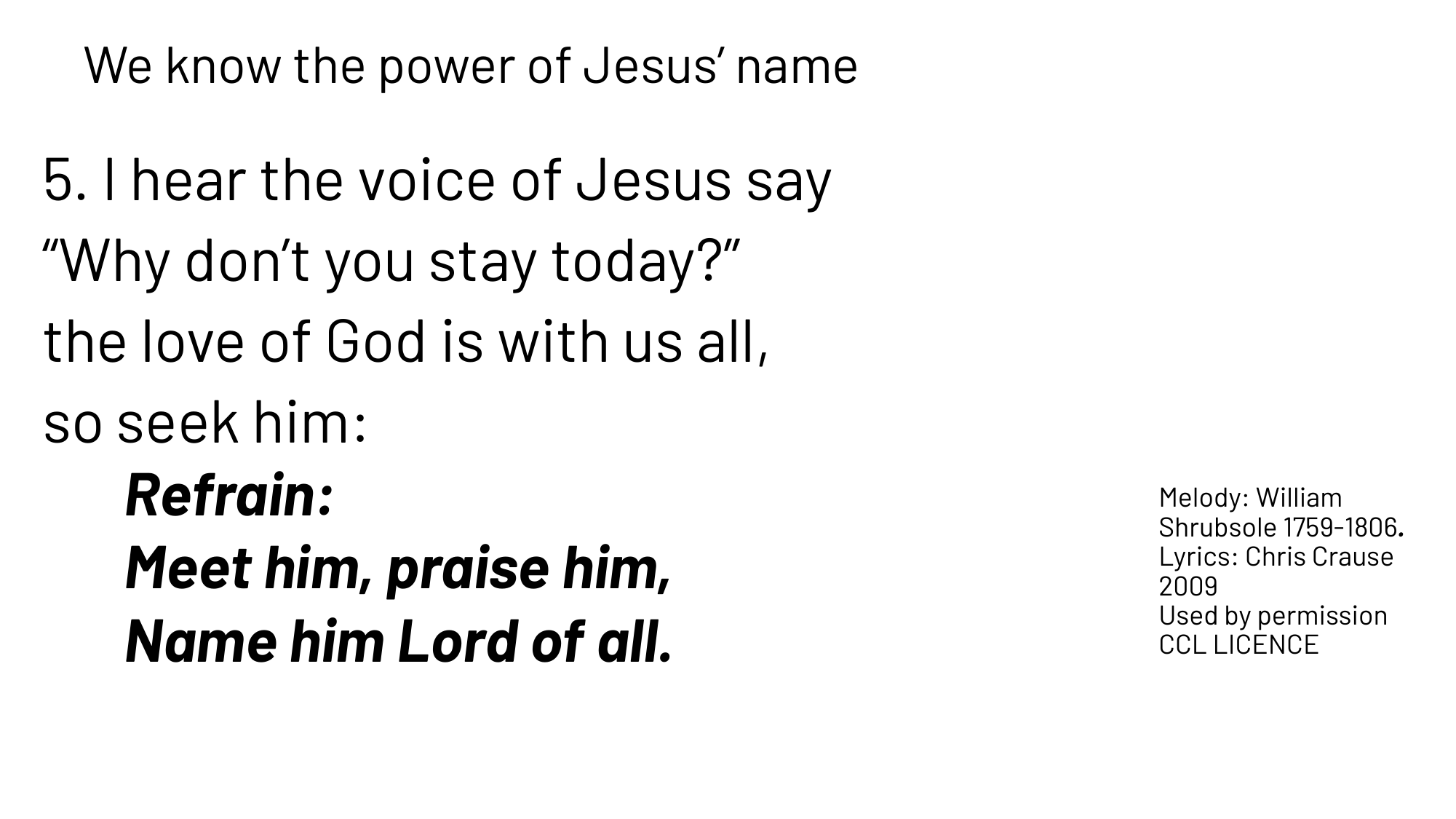

We know the power of Jesus’ name
5. I hear the voice of Jesus say
“Why don’t you stay today?”
the love of God is with us all,
so seek him:
	Refrain:
	Meet him, praise him,
	Name him Lord of all.
Melody: William Shrubsole 1759-1806. Lyrics: Chris Crause 2009
Used by permission CCL LICENCE